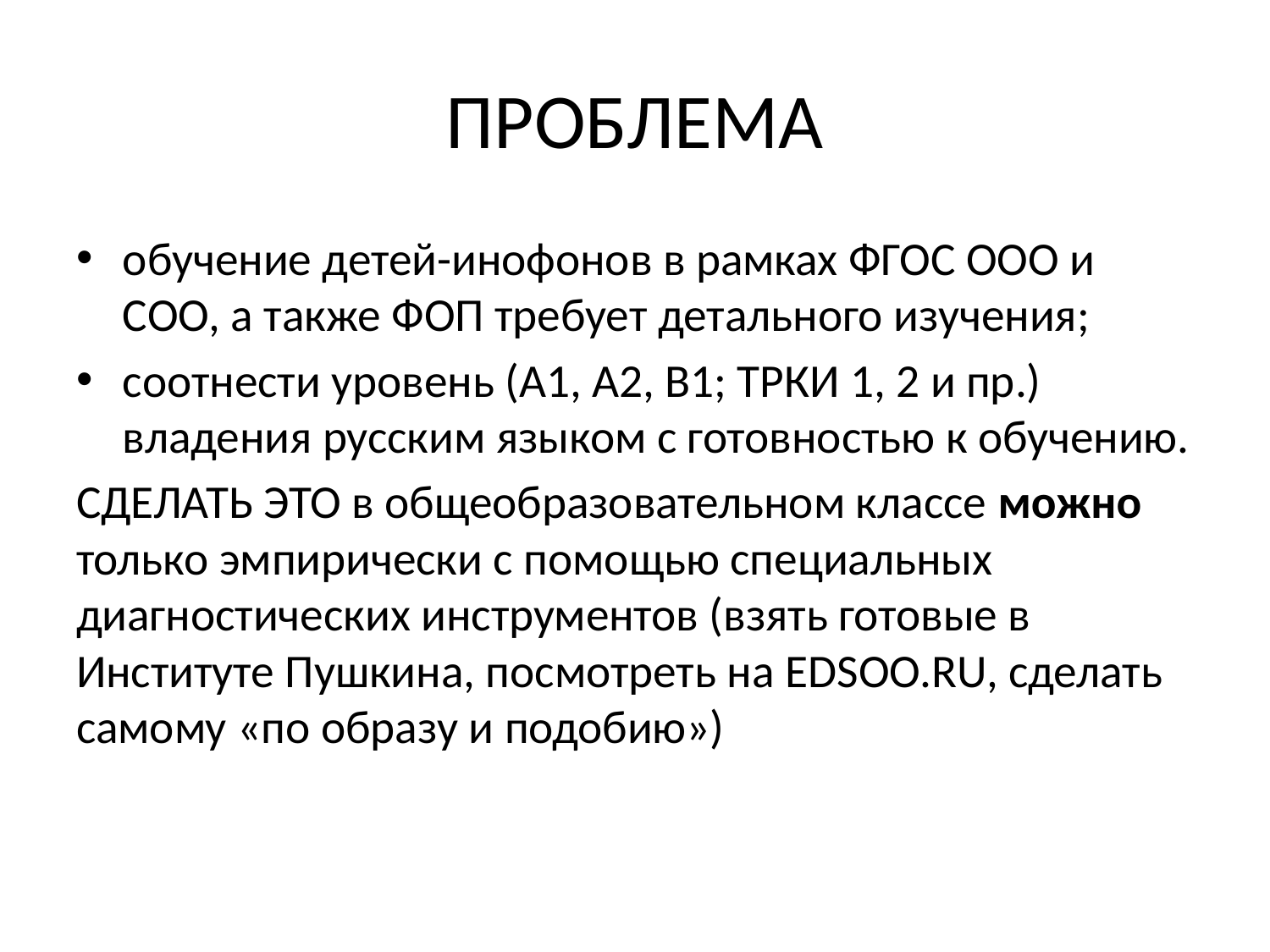

# ПРОБЛЕМА
обучение детей-инофонов в рамках ФГОС ООО и СОО, а также ФОП требует детального изучения;
соотнести уровень (А1, А2, В1; ТРКИ 1, 2 и пр.) владения русским языком с готовностью к обучению.
СДЕЛАТЬ ЭТО в общеобразовательном классе можно только эмпирически с помощью специальных диагностических инструментов (взять готовые в Институте Пушкина, посмотреть на EDSOO.RU, сделать самому «по образу и подобию»)